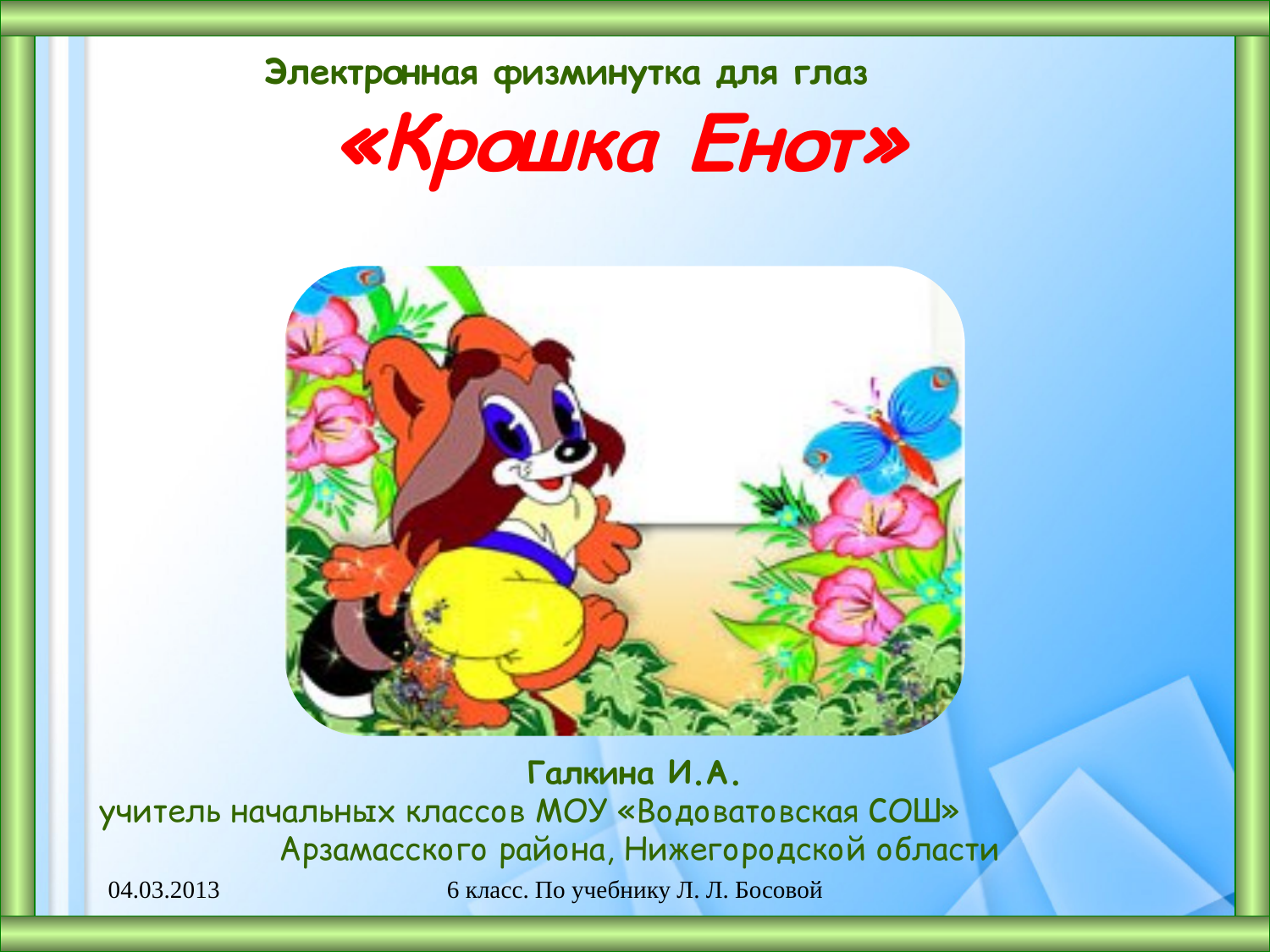

Электронная физминутка для глаз       «Крошка Енот»

Галкина И.А.
учитель начальных классов МОУ «Водоватовская СОШ»                        Арзамасского района, Нижегородской области

04.03.2013
6 класс. По учебнику Л. Л. Босовой